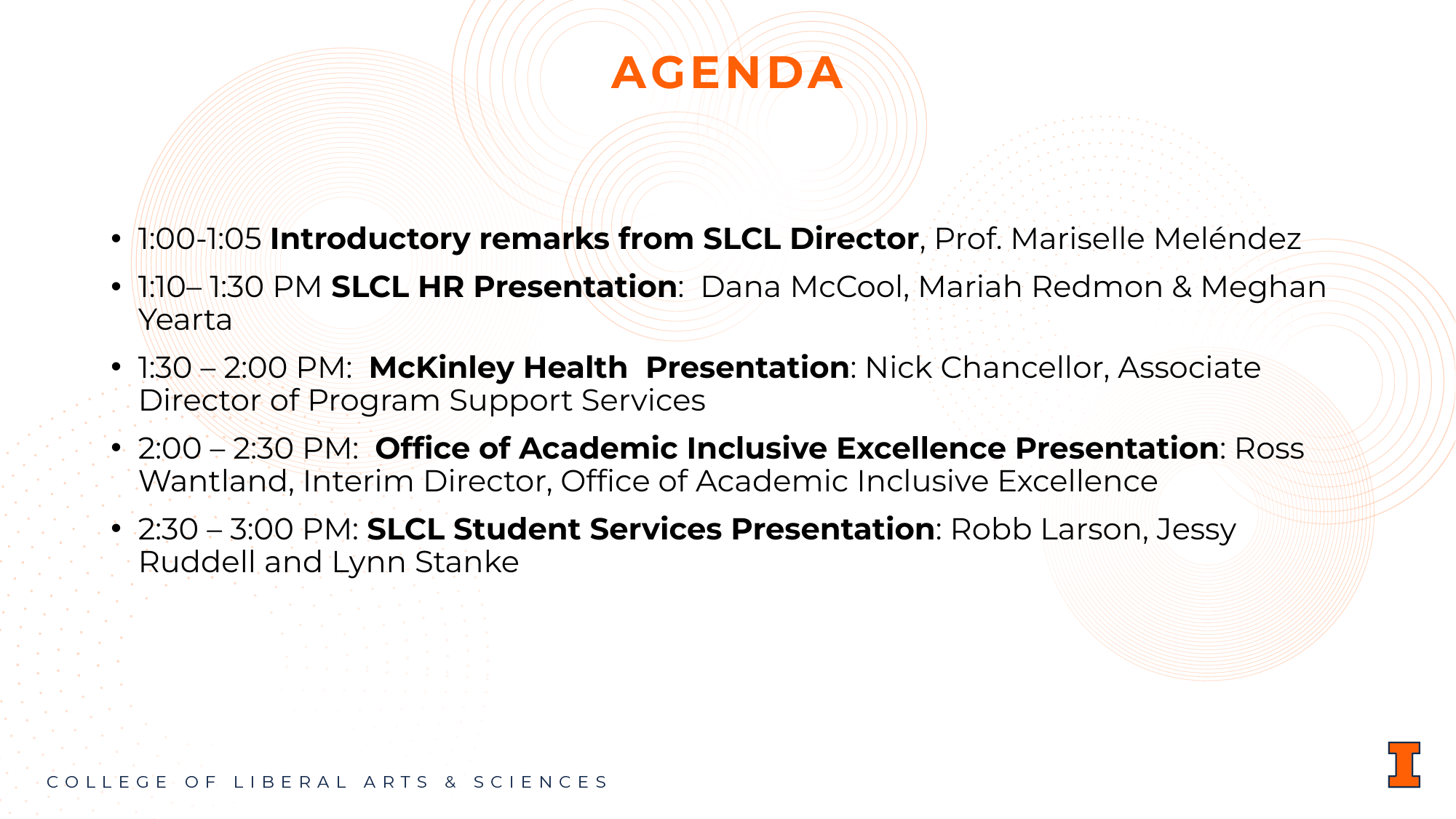

# Agenda
1:00-1:05 Introductory remarks from SLCL Director, Prof. Mariselle Meléndez
1:10– 1:30 PM SLCL HR Presentation:  Dana McCool, Mariah Redmon & Meghan Yearta
1:30 – 2:00 PM:  McKinley Health  Presentation: Nick Chancellor, Associate Director of Program Support Services
2:00 – 2:30 PM:  Office of Academic Inclusive Excellence Presentation: Ross Wantland, Interim Director, Office of Academic Inclusive Excellence
2:30 – 3:00 PM: SLCL Student Services Presentation: Robb Larson, Jessy Ruddell and Lynn Stanke